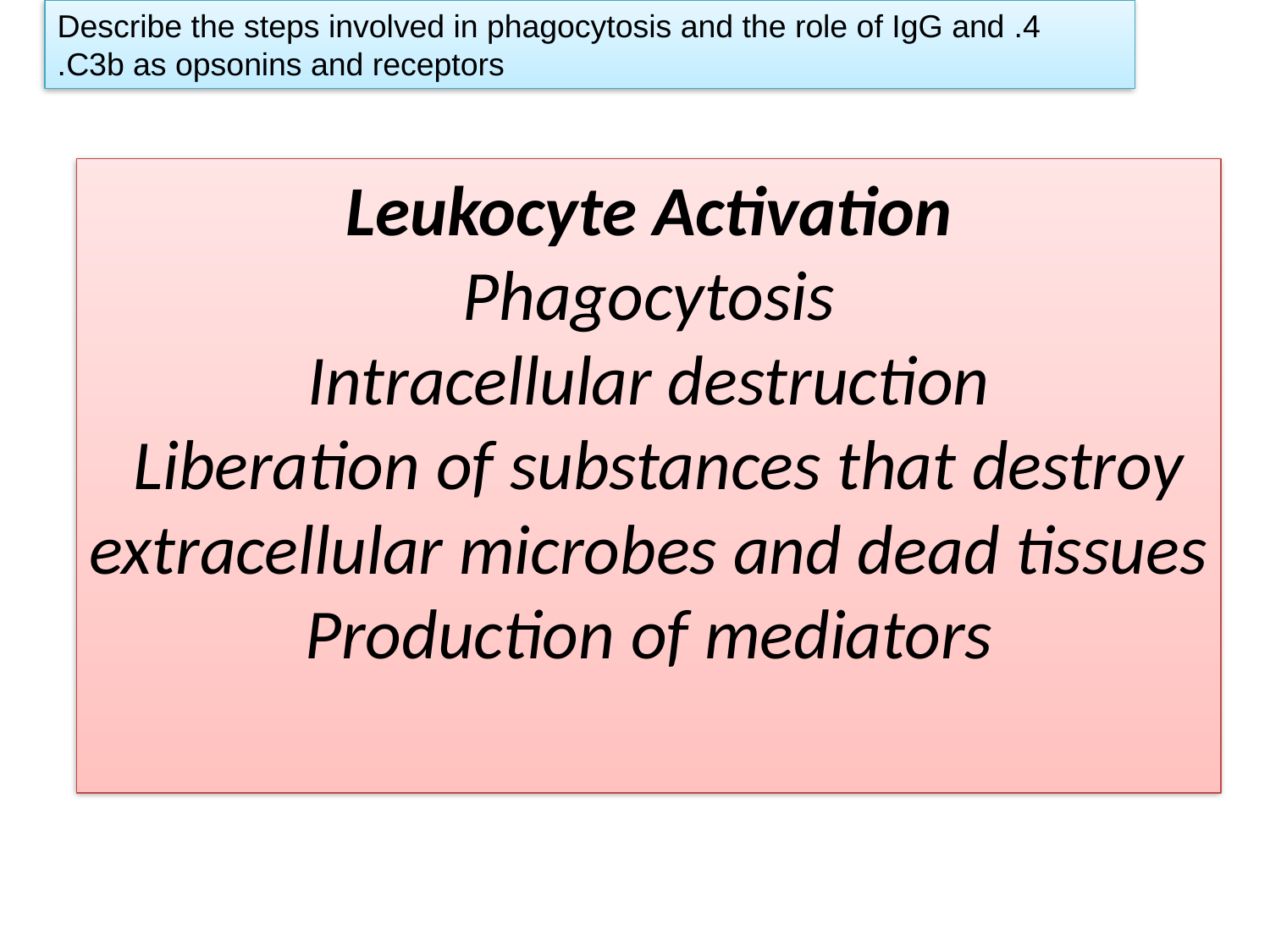

4. Describe the steps involved in phagocytosis and the role of IgG and C3b as opsonins and receptors.
Leukocyte Activation
Phagocytosis
Intracellular destruction
Liberation of substances that destroy
extracellular microbes and dead tissues
Production of mediators